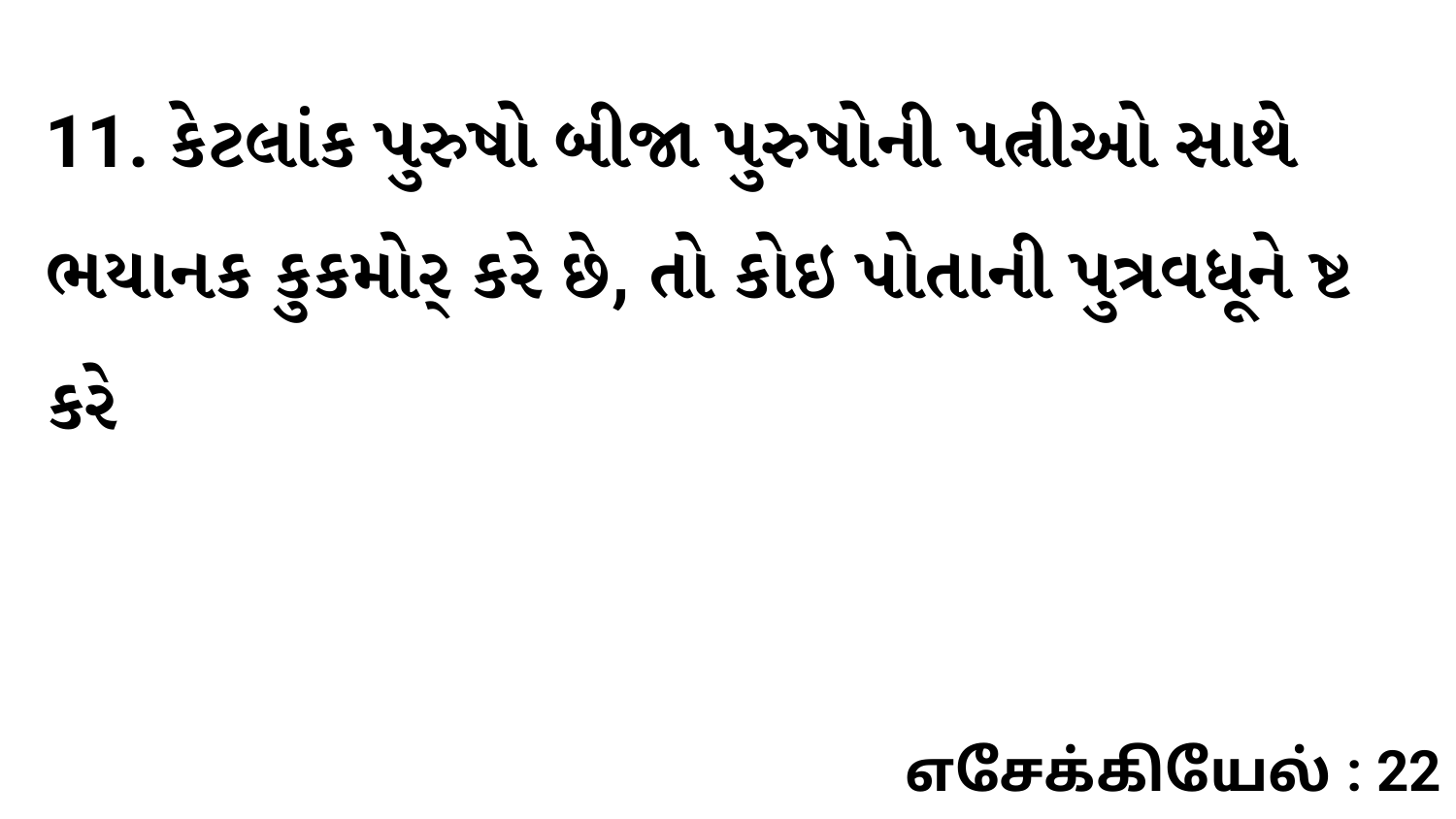

11. કેટલાંક પુરુષો બીજા પુરુષોની પત્નીઓ સાથે ભયાનક કુકમોર્ કરે છે, તો કોઇ પોતાની પુત્રવધૂને ષ્ટ કરે
எசேக்கியேல் : 22